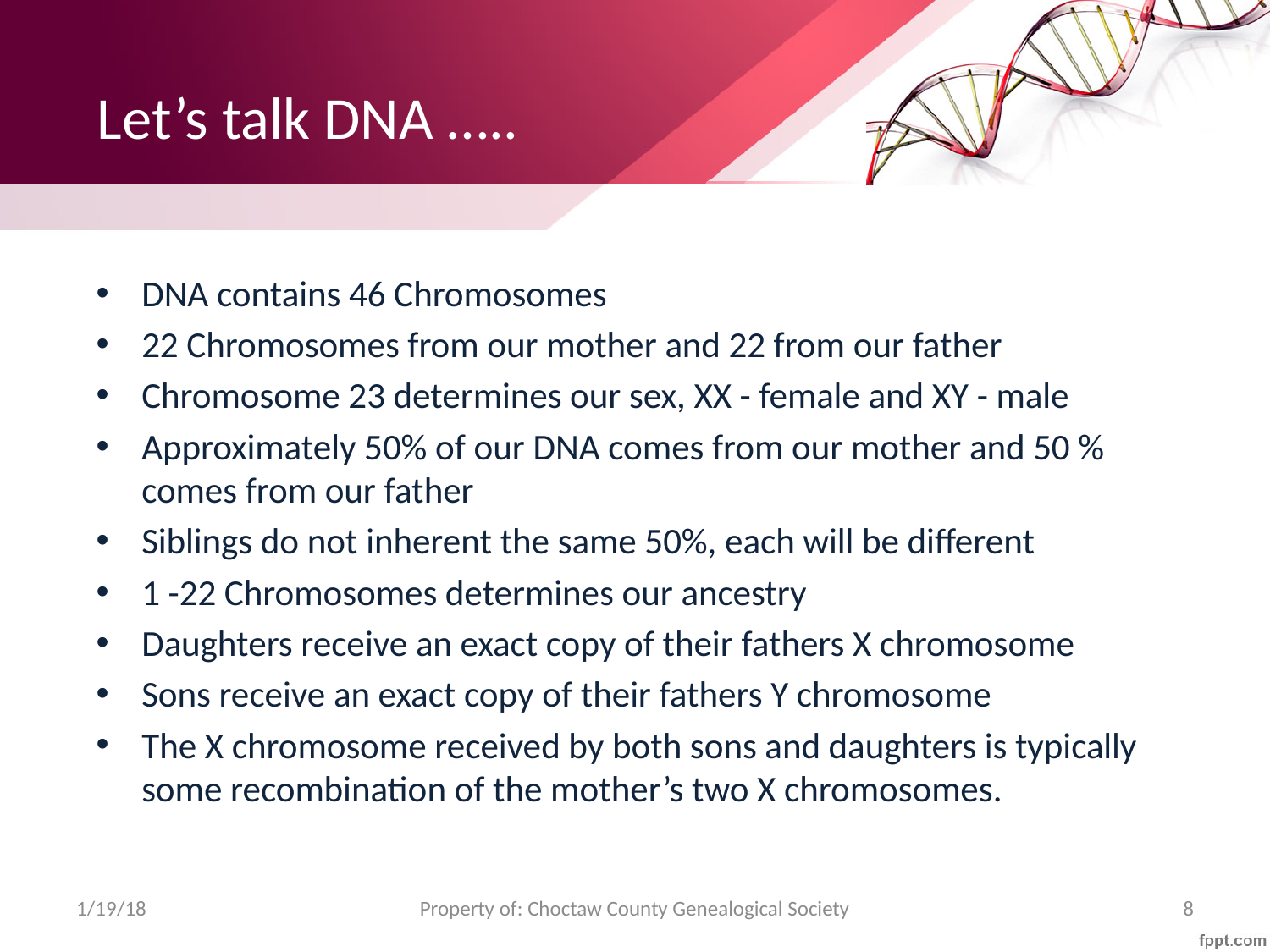

# Let’s talk DNA …..
DNA contains 46 Chromosomes
22 Chromosomes from our mother and 22 from our father
Chromosome 23 determines our sex, XX - female and XY - male
Approximately 50% of our DNA comes from our mother and 50 % comes from our father
Siblings do not inherent the same 50%, each will be different
1 -22 Chromosomes determines our ancestry
Daughters receive an exact copy of their fathers X chromosome
Sons receive an exact copy of their fathers Y chromosome
The X chromosome received by both sons and daughters is typically some recombination of the mother’s two X chromosomes.
1/19/18
Property of: Choctaw County Genealogical Society
8